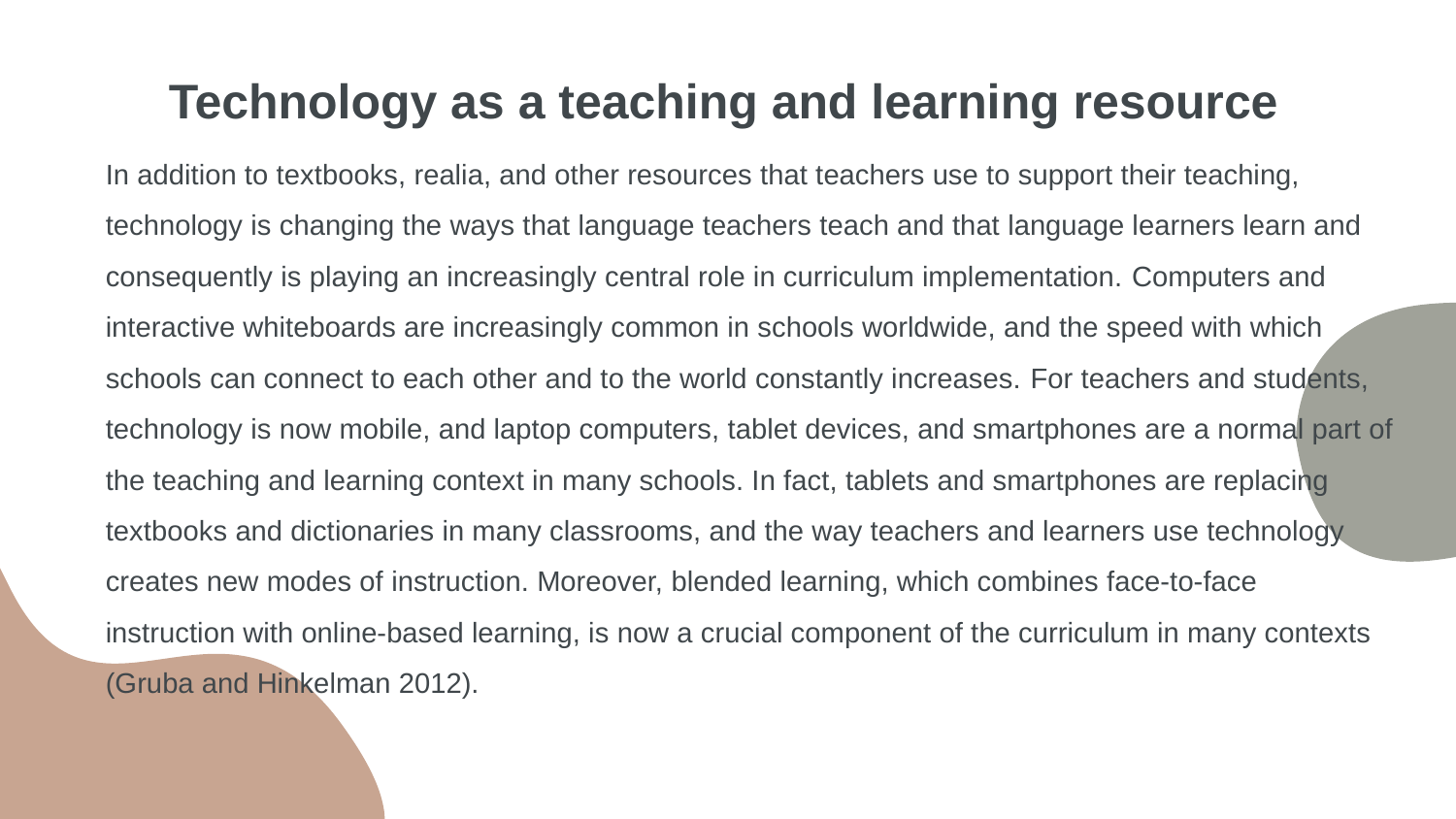

# Technology as a teaching and learning resource
In addition to textbooks, realia, and other resources that teachers use to support their teaching, technology is changing the ways that language teachers teach and that language learners learn and consequently is playing an increasingly central role in curriculum implementation. Computers and interactive whiteboards are increasingly common in schools worldwide, and the speed with which schools can connect to each other and to the world constantly increases. For teachers and students, technology is now mobile, and laptop computers, tablet devices, and smartphones are a normal part of the teaching and learning context in many schools. In fact, tablets and smartphones are replacing textbooks and dictionaries in many classrooms, and the way teachers and learners use technology creates new modes of instruction. Moreover, blended learning, which combines face-to-face instruction with online-based learning, is now a crucial component of the curriculum in many contexts (Gruba and Hinkelman 2012).